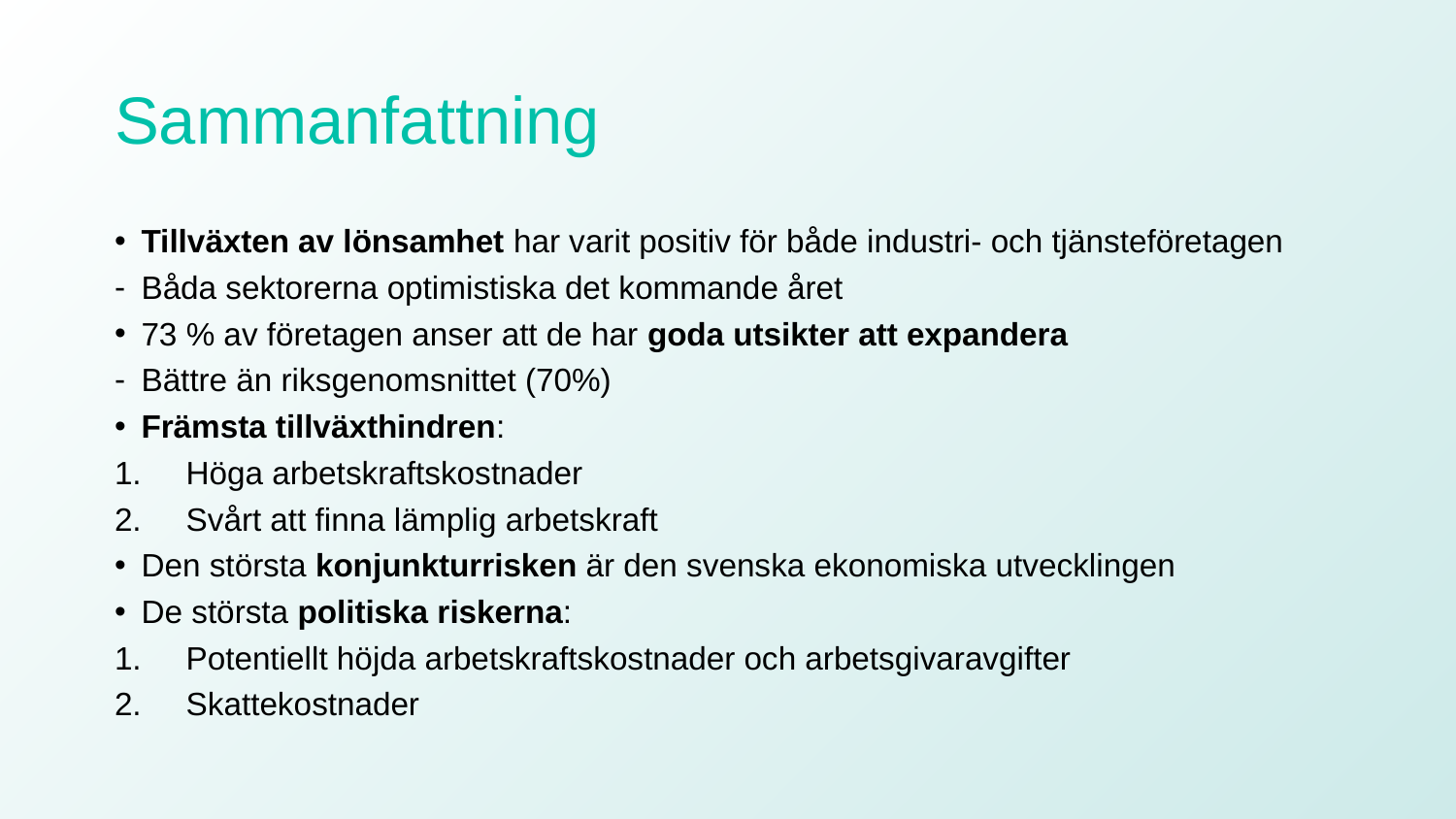

# Sammanfattning
Tillväxten av lönsamhet har varit positiv för både industri- och tjänsteföretagen
Båda sektorerna optimistiska det kommande året
73 % av företagen anser att de har goda utsikter att expandera
Bättre än riksgenomsnittet (70%)
Främsta tillväxthindren:
Höga arbetskraftskostnader
Svårt att finna lämplig arbetskraft
Den största konjunkturrisken är den svenska ekonomiska utvecklingen
De största politiska riskerna:
Potentiellt höjda arbetskraftskostnader och arbetsgivaravgifter
Skattekostnader